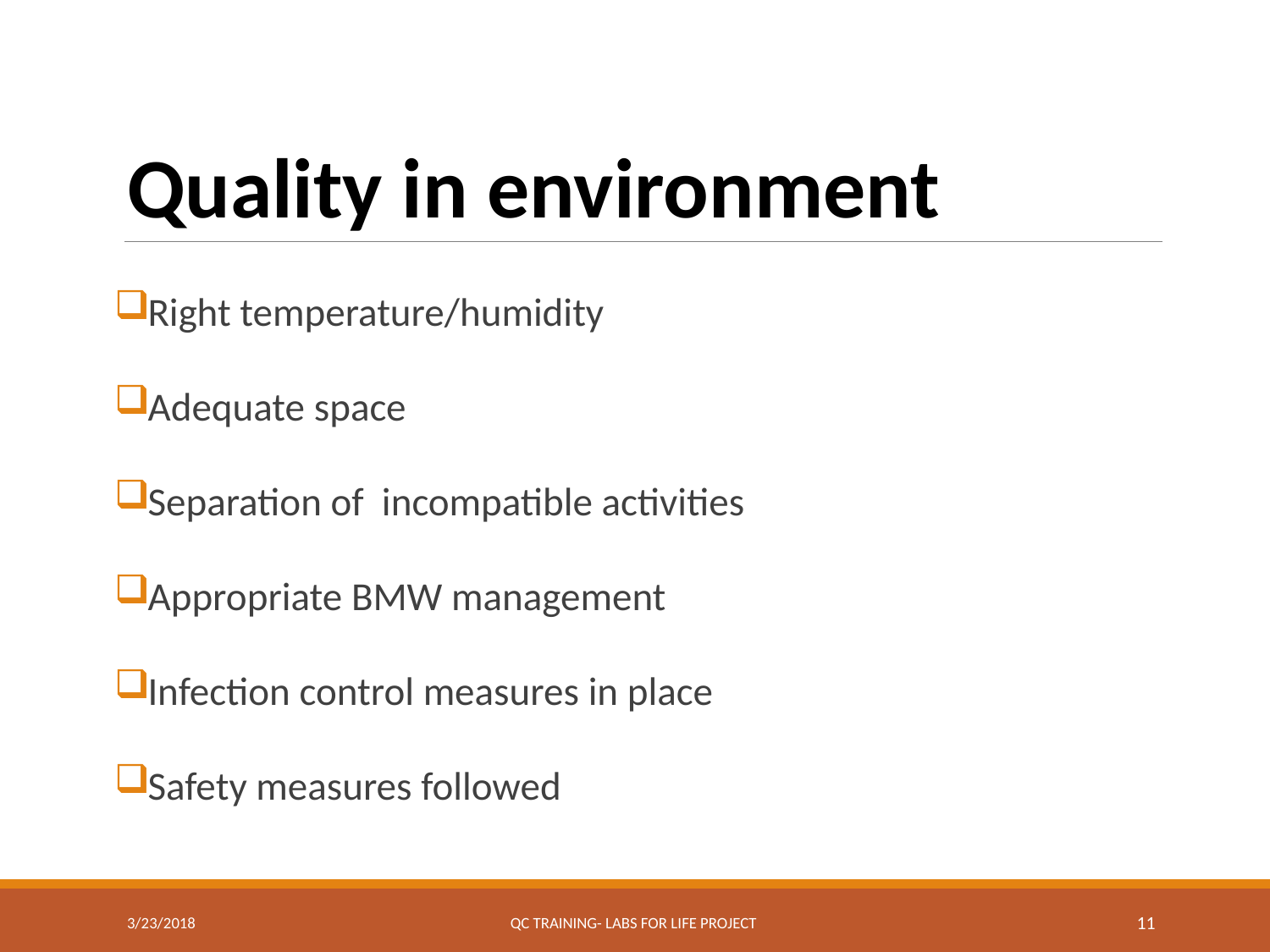

# Quality in environment
Right temperature/humidity
Adequate space
Separation of  incompatible activities
Appropriate BMW management
Infection control measures in place
Safety measures followed

3/23/2018
QC Training- Labs for Life Project
11